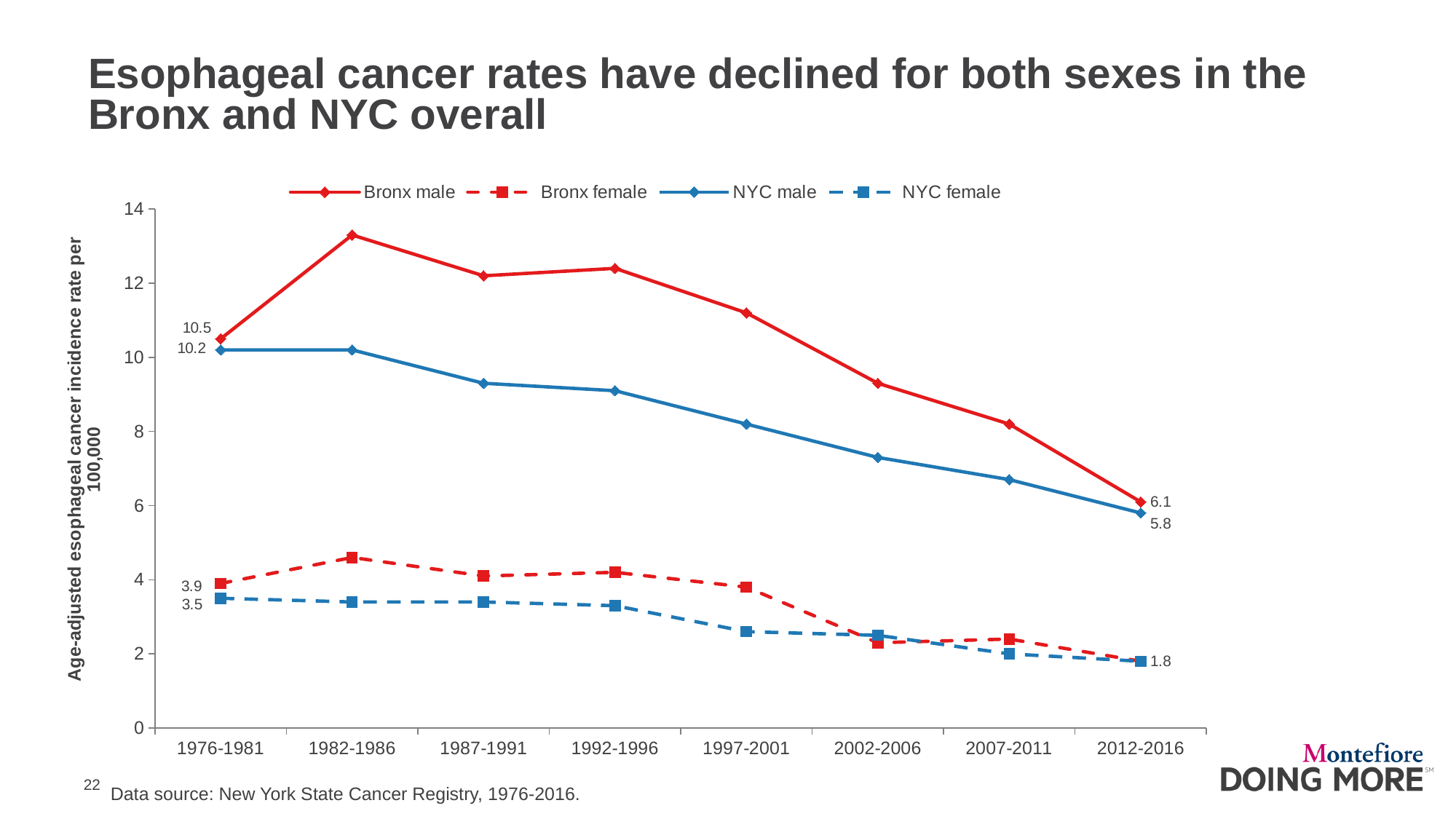

Esophageal cancer rates have declined for both sexes in the Bronx and NYC overall

### Chart

| Category | Bronx male | Bronx female | NYC male | NYC female |
|---|---|---|---|---|
| 1976-1981 | 10.5 | 3.9 | 10.2 | 3.5 |
| 1982-1986 | 13.3 | 4.6 | 10.2 | 3.4 |
| 1987-1991 | 12.2 | 4.1 | 9.3 | 3.4 |
| 1992-1996 | 12.4 | 4.2 | 9.1 | 3.3 |
| 1997-2001 | 11.2 | 3.8 | 8.2 | 2.6 |
| 2002-2006 | 9.3 | 2.3 | 7.3 | 2.5 |
| 2007-2011 | 8.2 | 2.4 | 6.7 | 2.0 |
| 2012-2016 | 6.1 | 1.8 | 5.8 | 1.8 |
Data source: New York State Cancer Registry, 1976-2016.